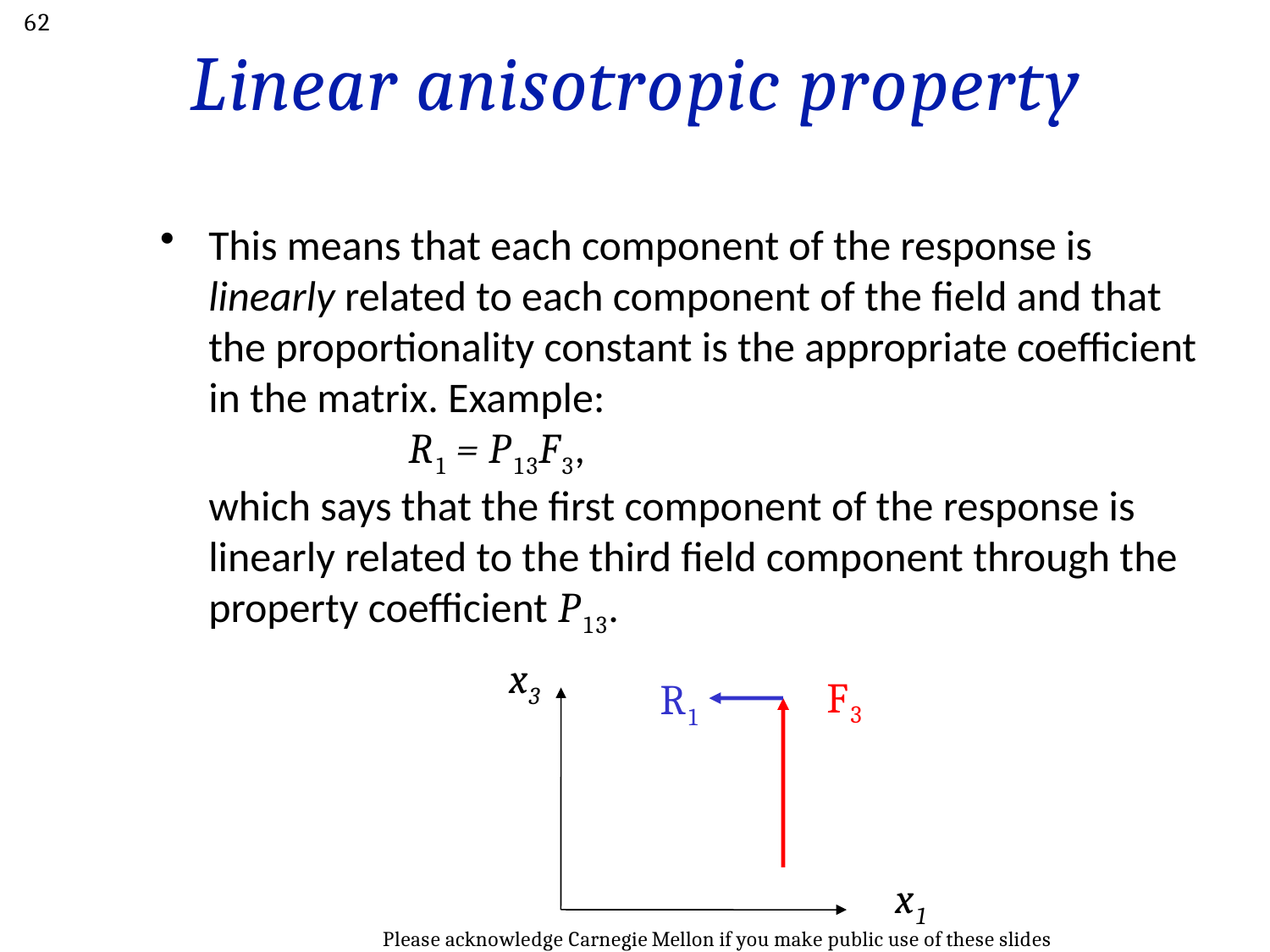

62
# Linear anisotropic property
This means that each component of the response is linearly related to each component of the field and that the proportionality constant is the appropriate coefficient in the matrix. Example:
                     R1 = P13F3,
which says that the first component of the response is linearly related to the third field component through the property coefficient P13.

x3
F3
R1

x1

Please acknowledge Carnegie Mellon if you make public use of these slides